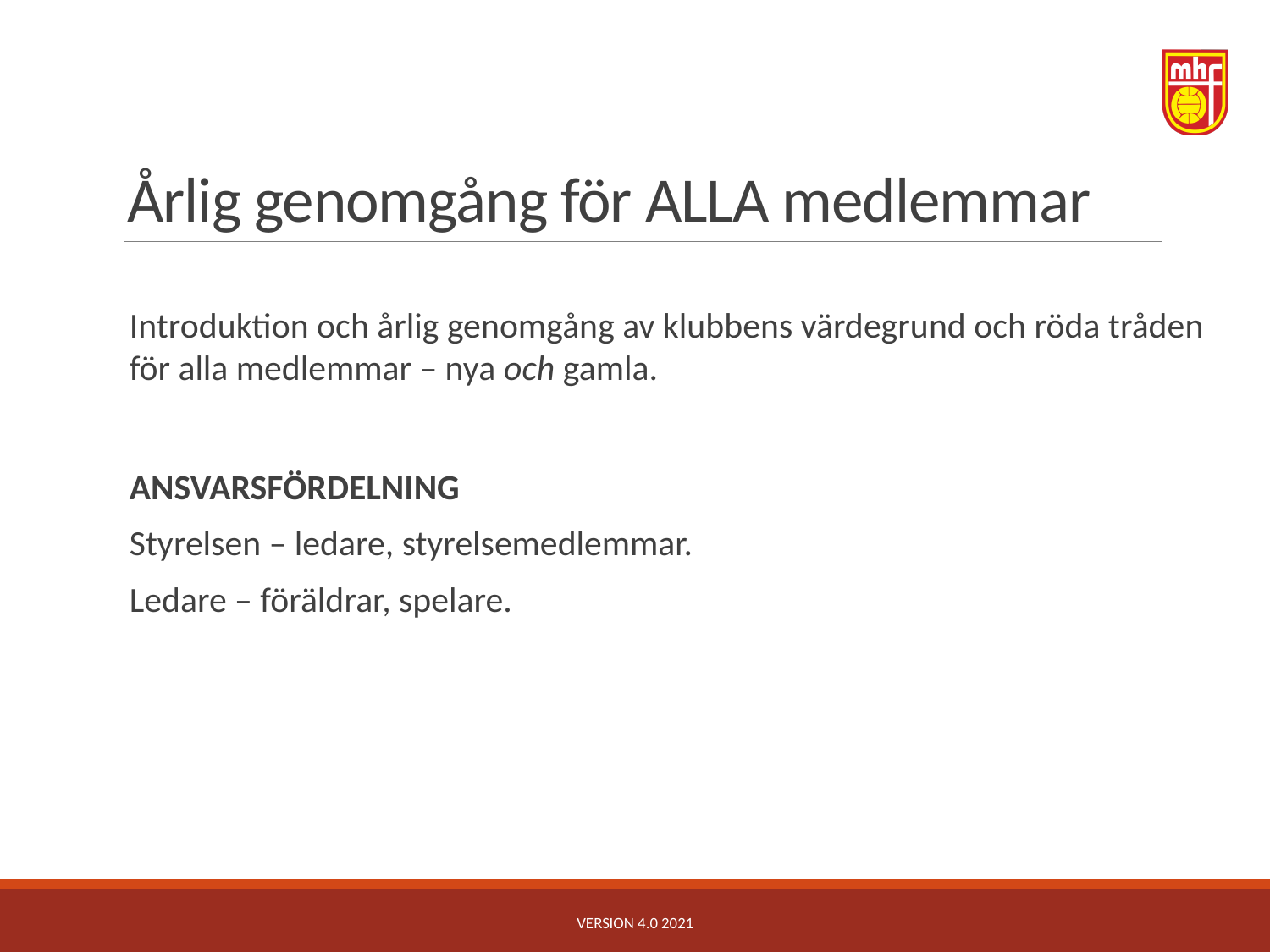

# Årlig genomgång för ALLA medlemmar
Introduktion och årlig genomgång av klubbens värdegrund och röda tråden för alla medlemmar – nya och gamla.

ANSVARSFÖRDELNING
Styrelsen – ledare, styrelsemedlemmar.
Ledare – föräldrar, spelare.
Version 4.0 2021